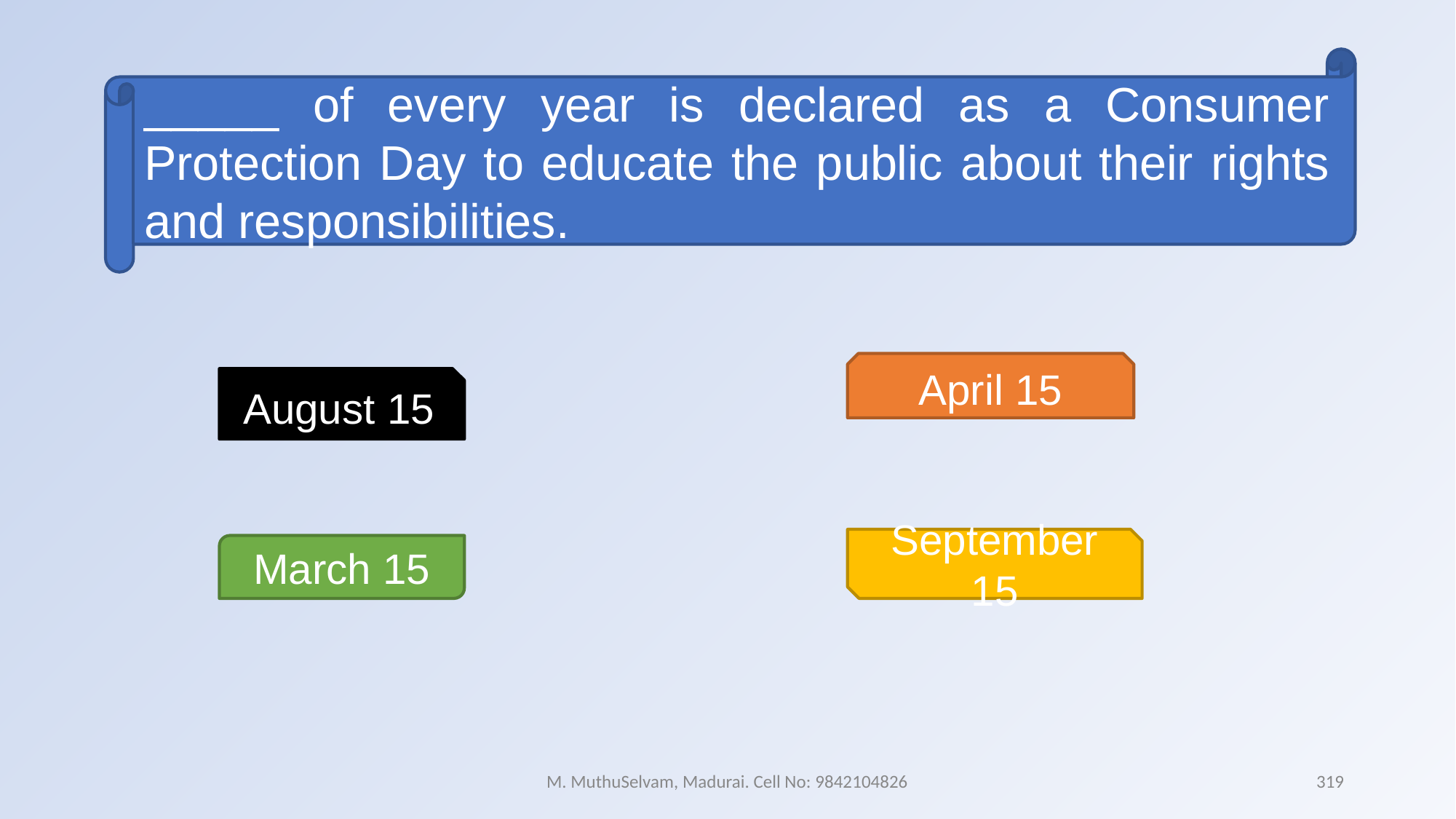

_____ of every year is declared as a Consumer Protection Day to educate the public about their rights and responsibilities.
April 15
August 15
September 15
March 15
M. MuthuSelvam, Madurai. Cell No: 9842104826
319